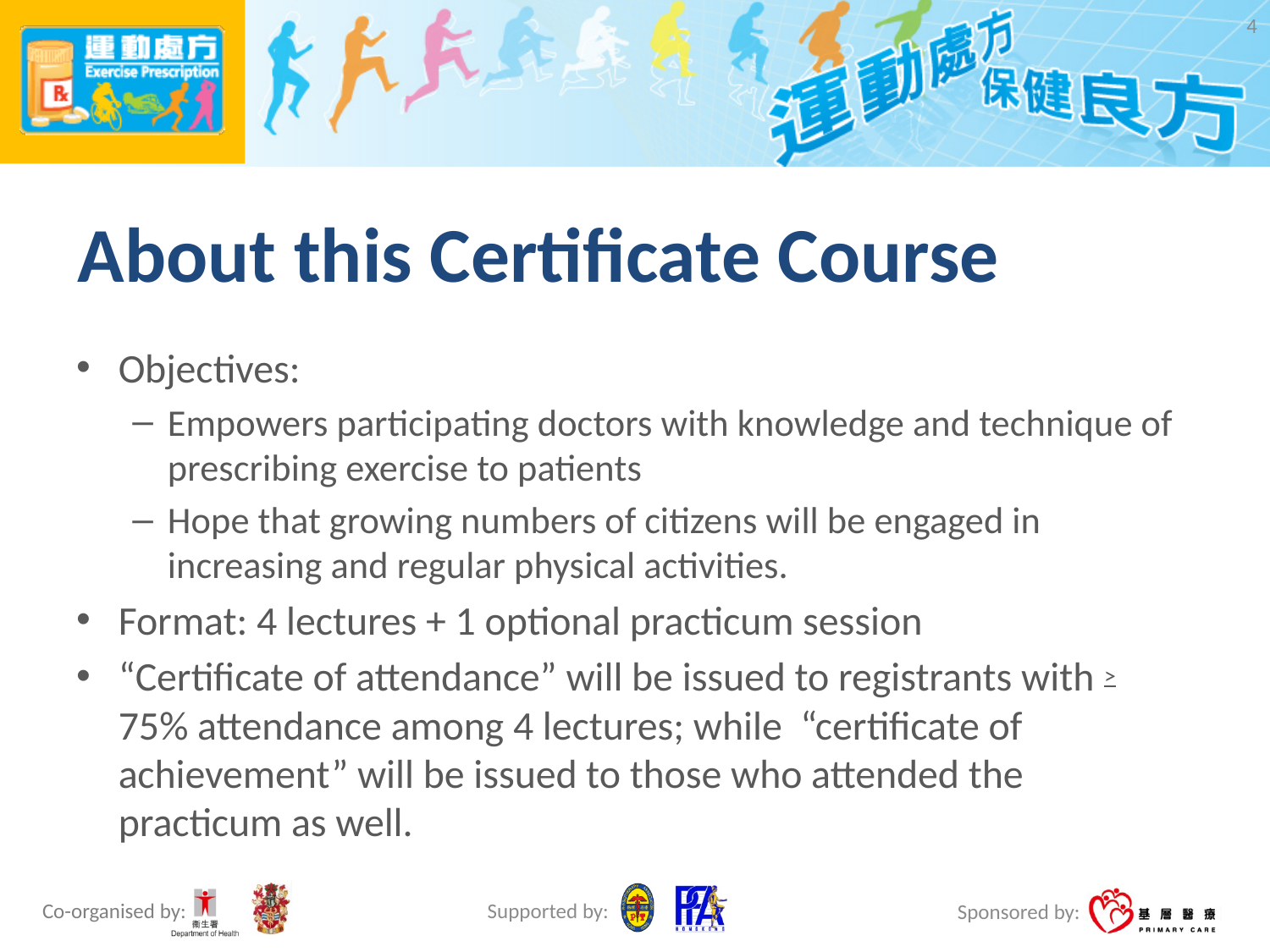

4
# About this Certificate Course
Objectives:
Empowers participating doctors with knowledge and technique of prescribing exercise to patients
Hope that growing numbers of citizens will be engaged in increasing and regular physical activities.
Format: 4 lectures + 1 optional practicum session
“Certificate of attendance” will be issued to registrants with > 75% attendance among 4 lectures; while  “certificate of achievement” will be issued to those who attended the practicum as well.